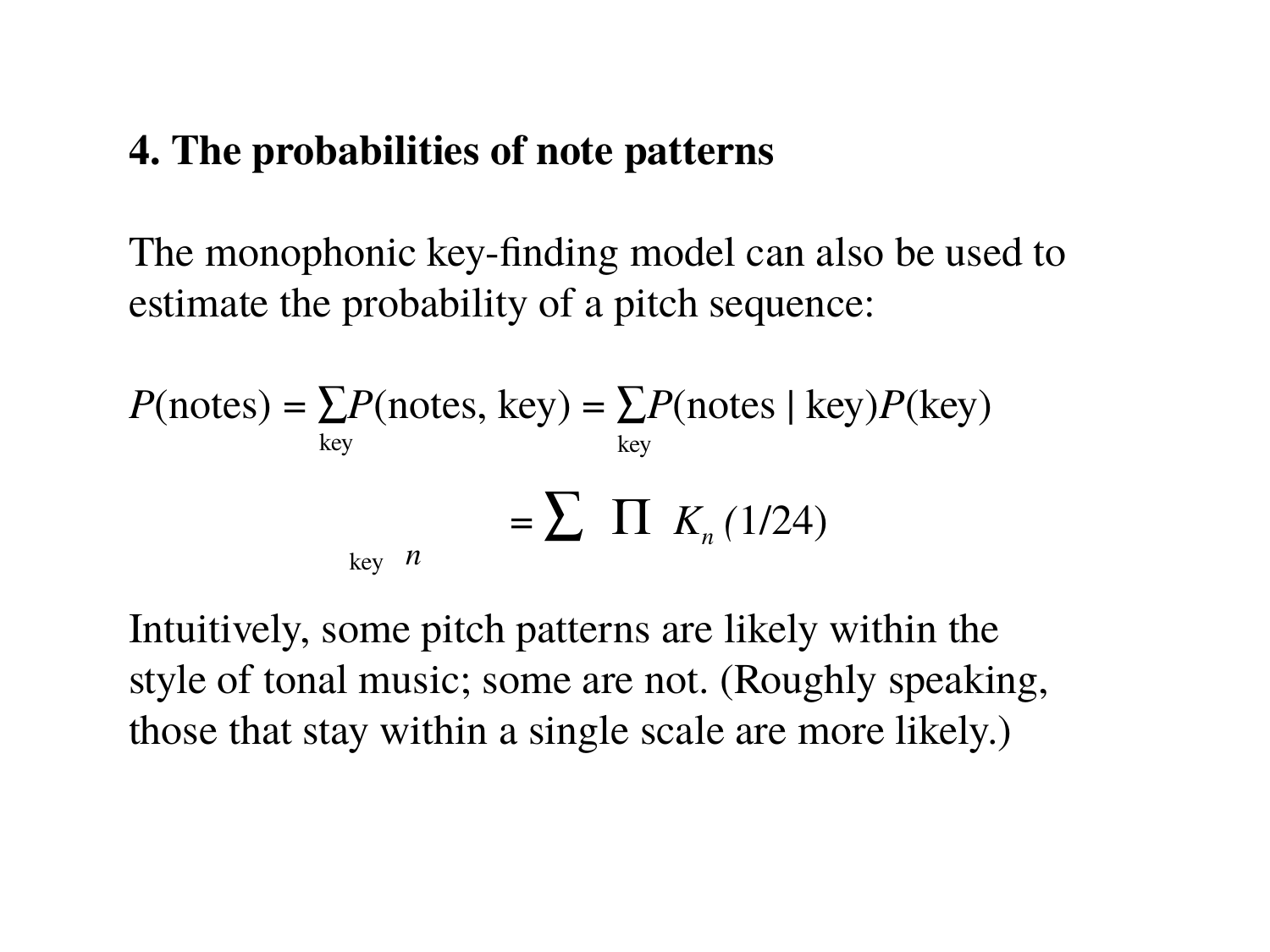

4. The probabilities of note patterns

The monophonic key-finding model can also be used to estimate the probability of a pitch sequence:

P(notes) = ∑P(notes, key) = ∑P(notes | key)P(key)

			= ∑ Π Kn (1/24)

Intuitively, some pitch patterns are likely within the
style of tonal music; some are not. (Roughly speaking,
those that stay within a single scale are more likely.)
key
key
n
key